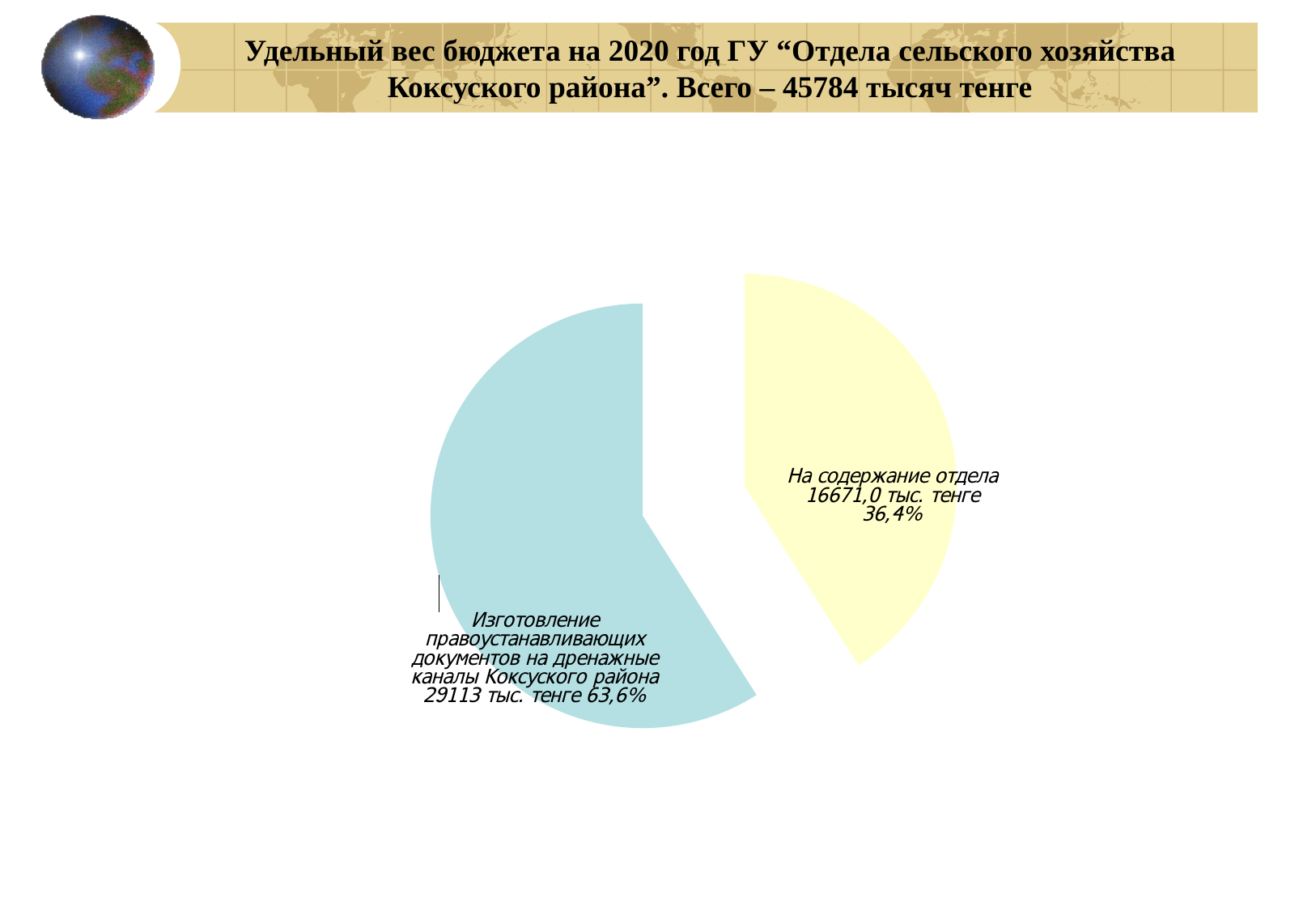

Удельный вес бюджета на 2020 год ГУ “Отдела сельского хозяйства Коксуского района”. Всего – 45784 тысяч тенге

### Chart

| Category | Столбец1 |
|---|---|
|  | 16661.0 |
| Кв. 4 | 23991.0 |